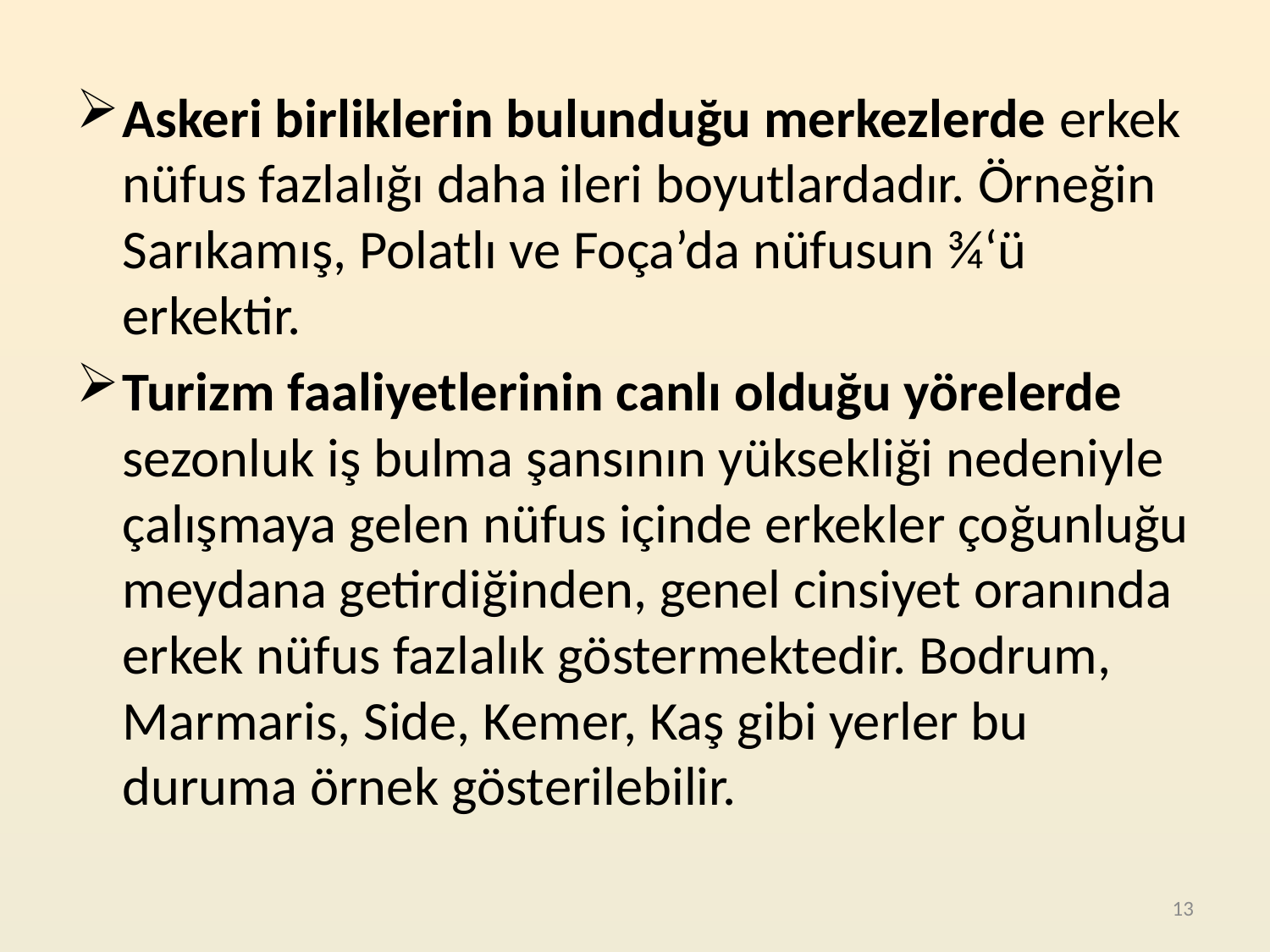

Askeri birliklerin bulunduğu merkezlerde erkek nüfus fazlalığı daha ileri boyutlardadır. Örneğin Sarıkamış, Polatlı ve Foça’da nüfusun ¾‘ü erkektir.
Turizm faaliyetlerinin canlı olduğu yörelerde sezonluk iş bulma şansının yüksekliği nedeniyle çalışmaya gelen nüfus içinde erkekler çoğunluğu meydana getirdiğinden, genel cinsiyet oranında erkek nüfus fazlalık göstermektedir. Bodrum, Marmaris, Side, Kemer, Kaş gibi yerler bu duruma örnek gösterilebilir.
13